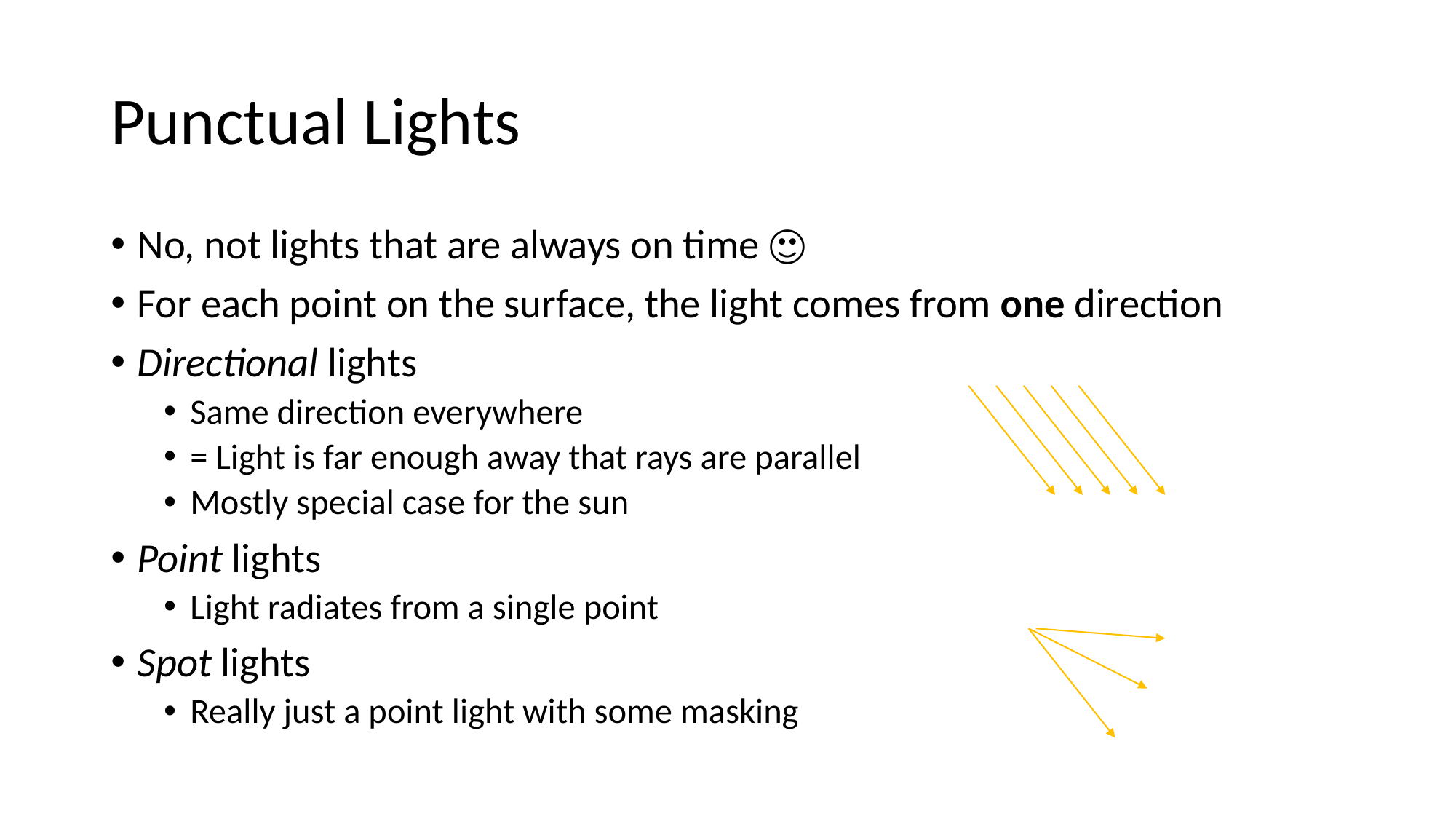

# Punctual Lights
No, not lights that are always on time 🙂
For each point on the surface, the light comes from one direction
Directional lights
Same direction everywhere
= Light is far enough away that rays are parallel
Mostly special case for the sun
Point lights
Light radiates from a single point
Spot lights
Really just a point light with some masking